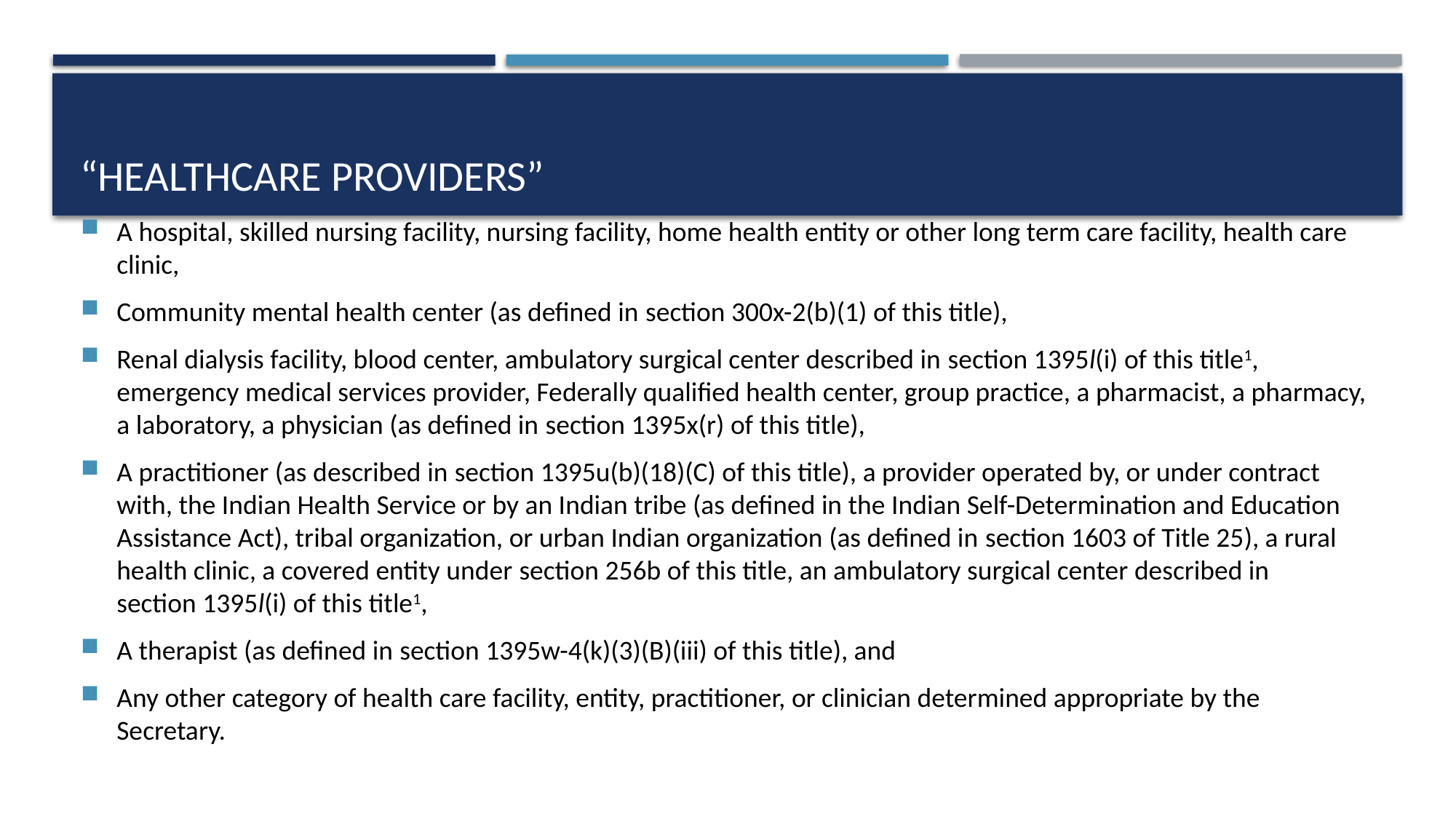

# “Healthcare Providers”
A hospital, skilled nursing facility, nursing facility, home health entity or other long term care facility, health care clinic,
Community mental health center (as defined in section 300x-2(b)(1) of this title),
Renal dialysis facility, blood center, ambulatory surgical center described in section 1395l(i) of this title1, emergency medical services provider, Federally qualified health center, group practice, a pharmacist, a pharmacy, a laboratory, a physician (as defined in section 1395x(r) of this title),
A practitioner (as described in section 1395u(b)(18)(C) of this title), a provider operated by, or under contract with, the Indian Health Service or by an Indian tribe (as defined in the Indian Self-Determination and Education Assistance Act), tribal organization, or urban Indian organization (as defined in section 1603 of Title 25), a rural health clinic, a covered entity under section 256b of this title, an ambulatory surgical center described in section 1395l(i) of this title1,
A therapist (as defined in section 1395w-4(k)(3)(B)(iii) of this title), and
Any other category of health care facility, entity, practitioner, or clinician determined appropriate by the Secretary.